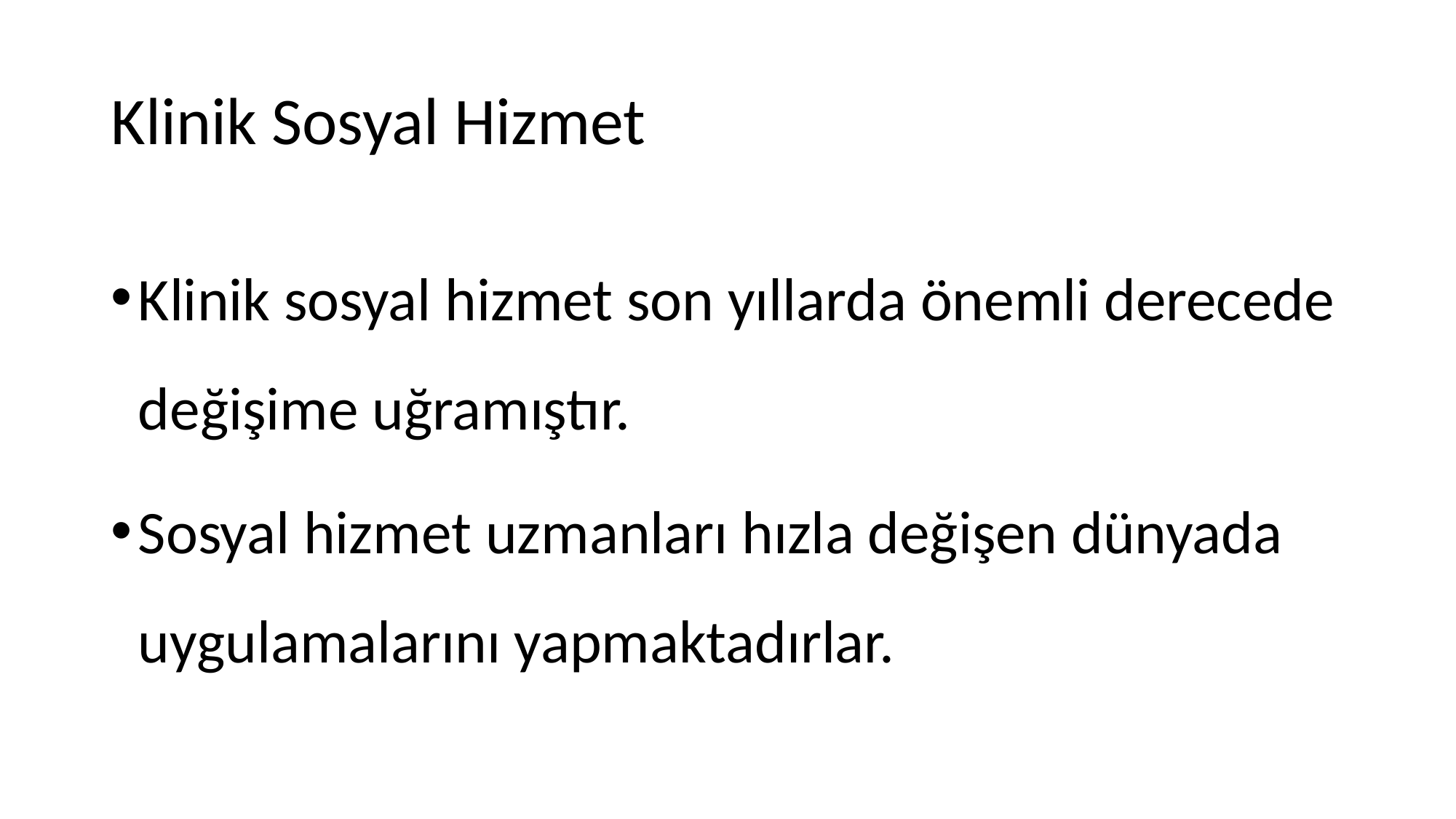

# Klinik Sosyal Hizmet
Klinik sosyal hizmet son yıllarda önemli derecede değişime uğramıştır.
Sosyal hizmet uzmanları hızla değişen dünyada uygulamalarını yapmaktadırlar.